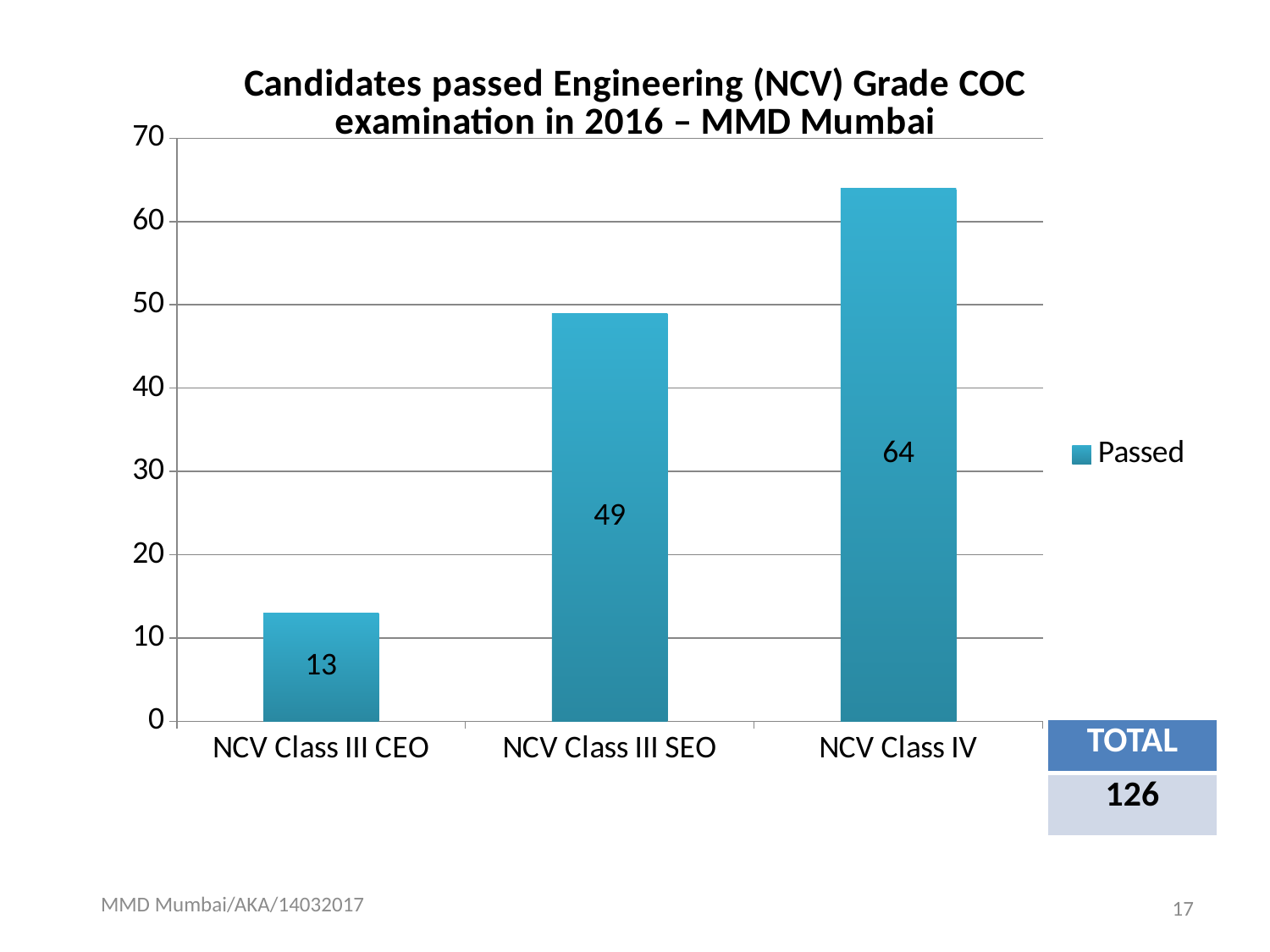

### Chart: Candidates passed Engineering (NCV) Grade COC examination in 2016 – MMD Mumbai

| Category | Passed |
|---|---|
| NCV Class III CEO | 13.0 |
| NCV Class III SEO | 49.0 |
| NCV Class IV | 64.0 |
| TOTAL |
| --- |
| 126 |
MMD Mumbai/AKA/14032017
17